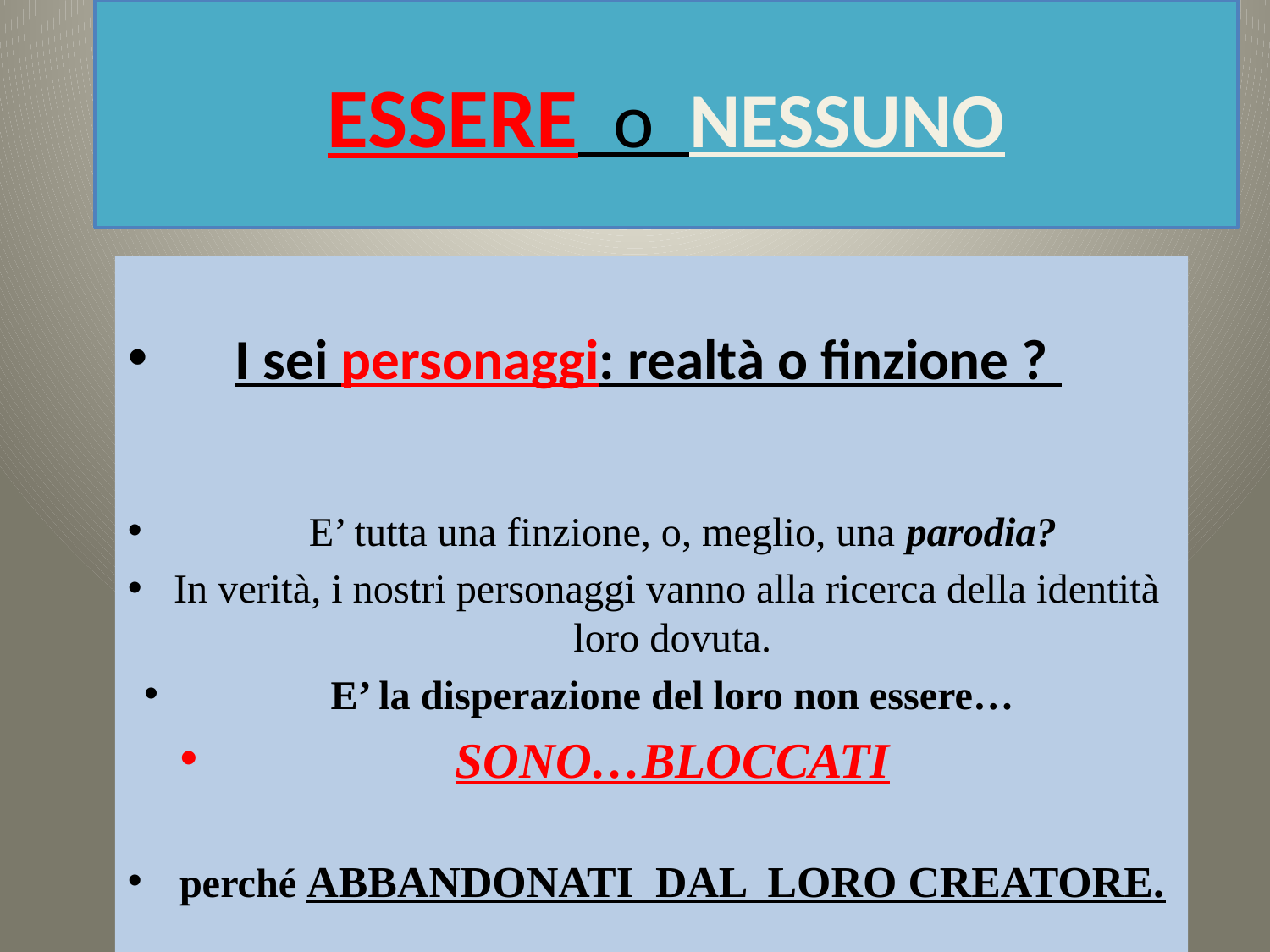

# ESSERE  o  NESSUNO

     I sei personaggi: realtà o finzione ?

    E’ tutta una finzione, o, meglio, una parodia?
In verità, i nostri personaggi vanno alla ricerca della identità  loro dovuta.
E’ la disperazione del loro non essere…
SONO…BLOCCATI

perché ABBANDONATI  DAL  LORO CREATORE.